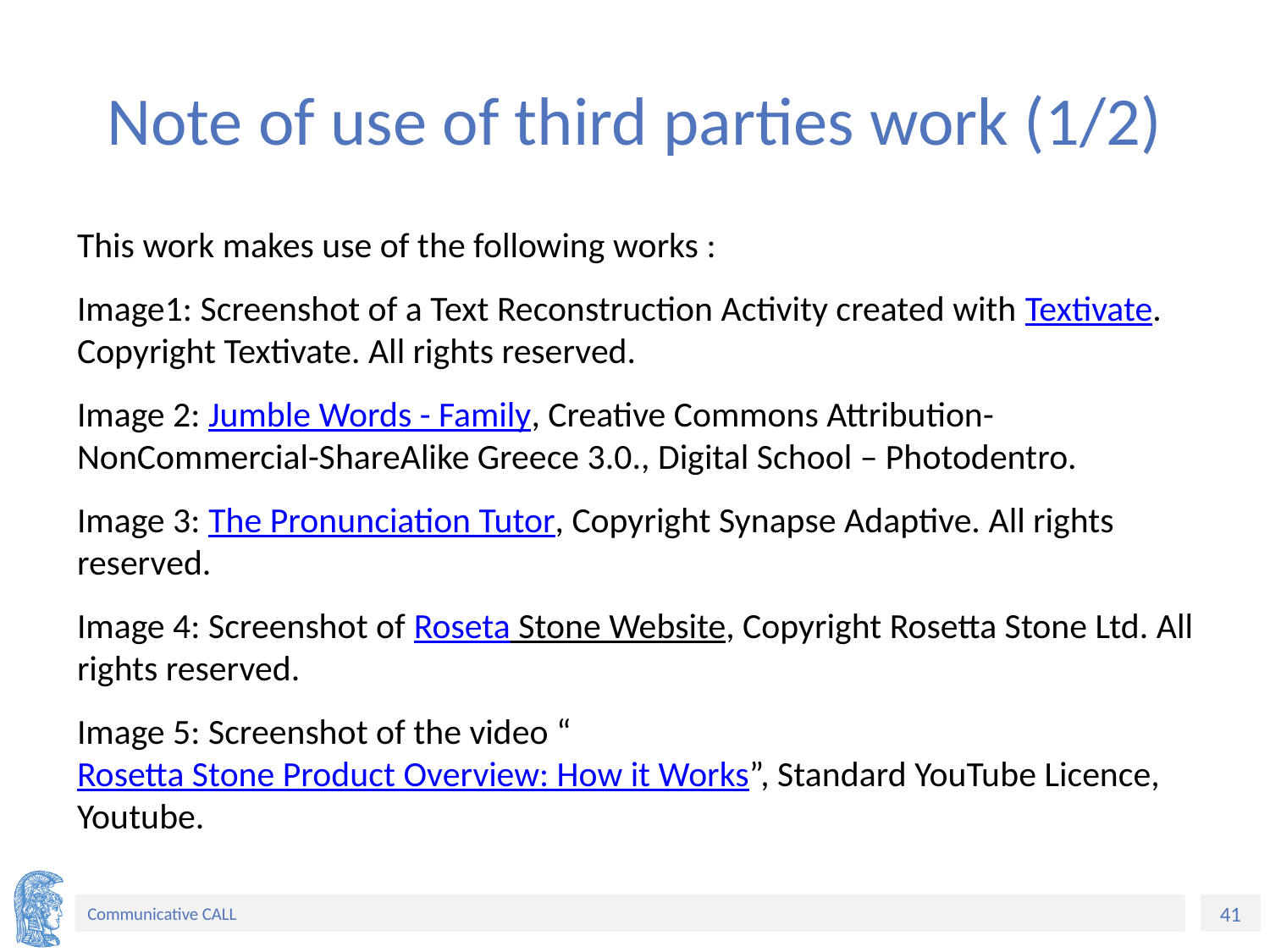

# Note of use of third parties work (1/2)
This work makes use of the following works :
Image1: Screenshot of a Text Reconstruction Activity created with Textivate. Copyright Textivate. All rights reserved.
Image 2: Jumble Words - Family, Creative Commons Attribution-NonCommercial-ShareAlike Greece 3.0., Digital School – Photodentro.
Image 3: The Pronunciation Tutor, Copyright Synapse Adaptive. All rights reserved.
Image 4: Screenshot of Roseta Stone Website, Copyright Rosetta Stone Ltd. All rights reserved.
Image 5: Screenshot of the video “Rosetta Stone Product Overview: How it Works”, Standard YouTube Licence, Youtube.